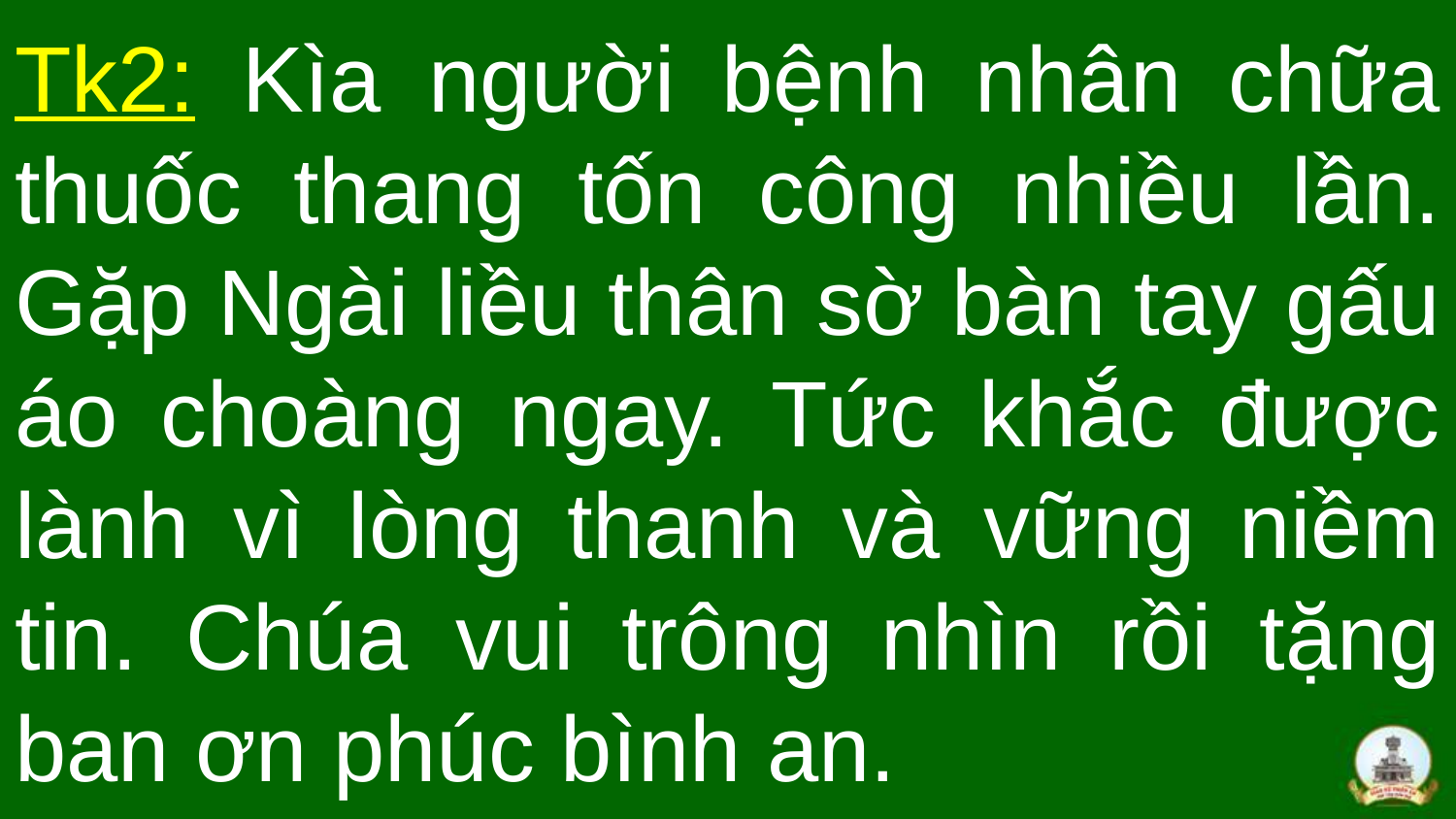

# Tk2: Kìa người bệnh nhân chữa thuốc thang tốn công nhiều lần. Gặp Ngài liều thân sờ bàn tay gấu áo choàng ngay. Tức khắc được lành vì lòng thanh và vững niềm tin. Chúa vui trông nhìn rồi tặng ban ơn phúc bình an.